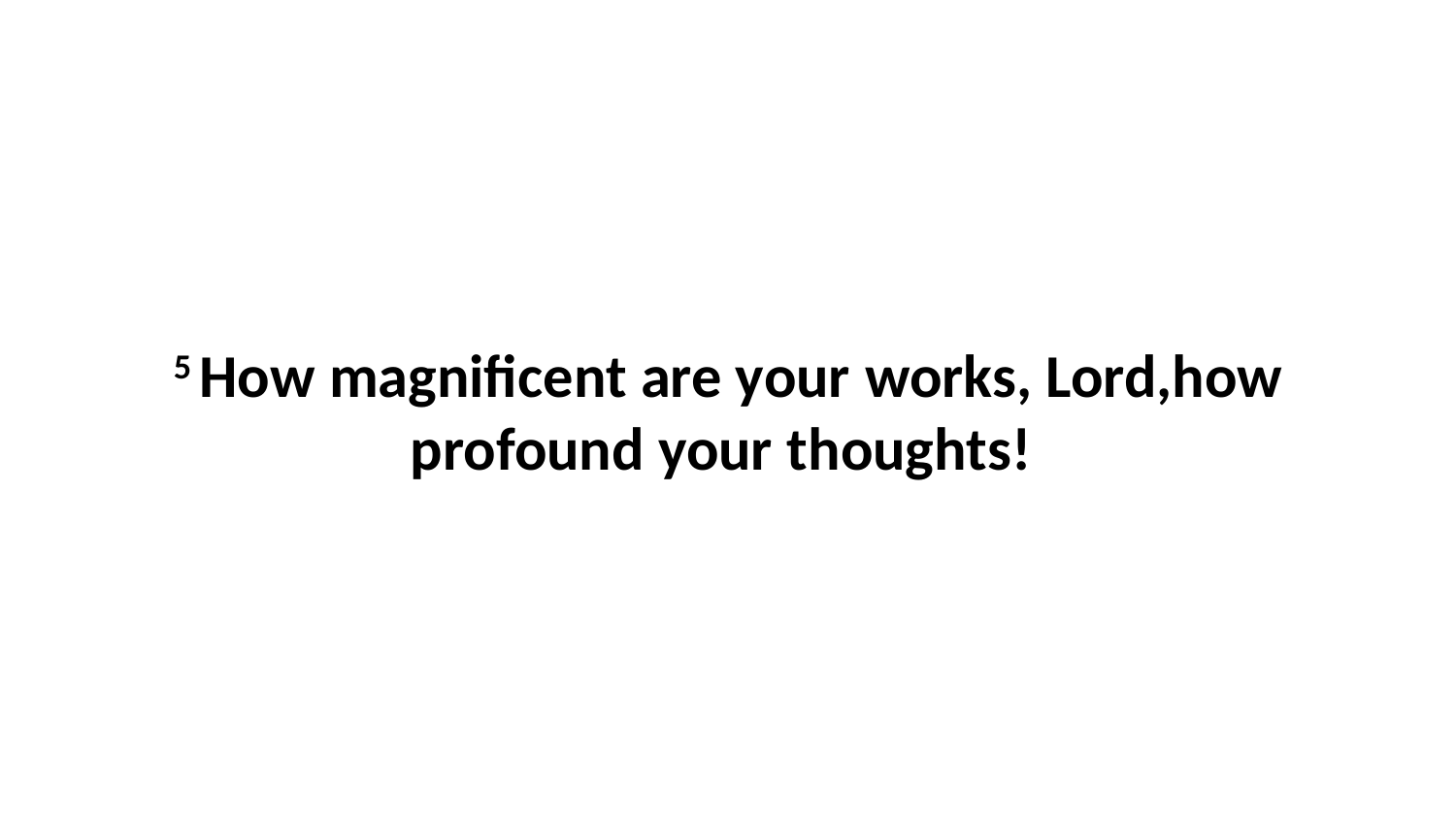

5 How magnificent are your works, Lord,how profound your thoughts!